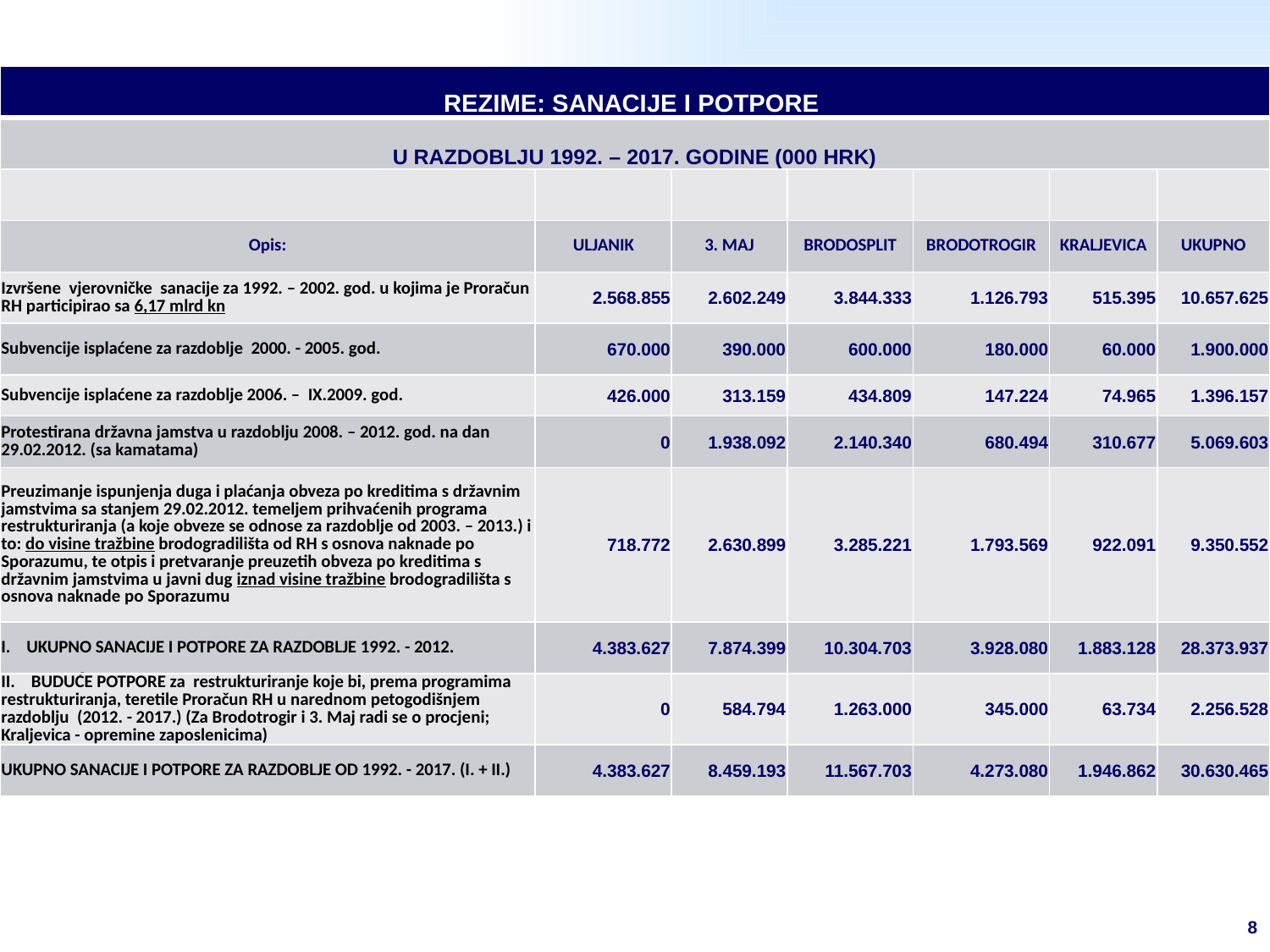

| REZIME: SANACIJE I POTPORE |  |  |  |  |  |  |
| --- | --- | --- | --- | --- | --- | --- |
| U RAZDOBLJU 1992. – 2017. GODINE (000 HRK) |  |  |  |  |  |  |
|  |  |  |  |  |  |  |
| Opis: | ULJANIK | 3. MAJ | BRODOSPLIT | BRODOTROGIR | KRALJEVICA | UKUPNO |
| Izvršene vjerovničke sanacije za 1992. – 2002. god. u kojima je Proračun RH participirao sa 6,17 mlrd kn | 2.568.855 | 2.602.249 | 3.844.333 | 1.126.793 | 515.395 | 10.657.625 |
| Subvencije isplaćene za razdoblje 2000. - 2005. god. | 670.000 | 390.000 | 600.000 | 180.000 | 60.000 | 1.900.000 |
| Subvencije isplaćene za razdoblje 2006. – IX.2009. god. | 426.000 | 313.159 | 434.809 | 147.224 | 74.965 | 1.396.157 |
| Protestirana državna jamstva u razdoblju 2008. – 2012. god. na dan 29.02.2012. (sa kamatama) | 0 | 1.938.092 | 2.140.340 | 680.494 | 310.677 | 5.069.603 |
| Preuzimanje ispunjenja duga i plaćanja obveza po kreditima s državnim jamstvima sa stanjem 29.02.2012. temeljem prihvaćenih programa restrukturiranja (a koje obveze se odnose za razdoblje od 2003. – 2013.) i to: do visine tražbine brodogradilišta od RH s osnova naknade po Sporazumu, te otpis i pretvaranje preuzetih obveza po kreditima s državnim jamstvima u javni dug iznad visine tražbine brodogradilišta s osnova naknade po Sporazumu | 718.772 | 2.630.899 | 3.285.221 | 1.793.569 | 922.091 | 9.350.552 |
| I. UKUPNO SANACIJE I POTPORE ZA RAZDOBLJE 1992. - 2012. | 4.383.627 | 7.874.399 | 10.304.703 | 3.928.080 | 1.883.128 | 28.373.937 |
| II.     BUDUĆE POTPORE za restrukturiranje koje bi, prema programima restrukturiranja, teretile Proračun RH u narednom petogodišnjem razdoblju (2012. - 2017.) (Za Brodotrogir i 3. Maj radi se o procjeni; Kraljevica - opremine zaposlenicima) | 0 | 584.794 | 1.263.000 | 345.000 | 63.734 | 2.256.528 |
| UKUPNO SANACIJE I POTPORE ZA RAZDOBLJE OD 1992. - 2017. (I. + II.) | 4.383.627 | 8.459.193 | 11.567.703 | 4.273.080 | 1.946.862 | 30.630.465 |
8